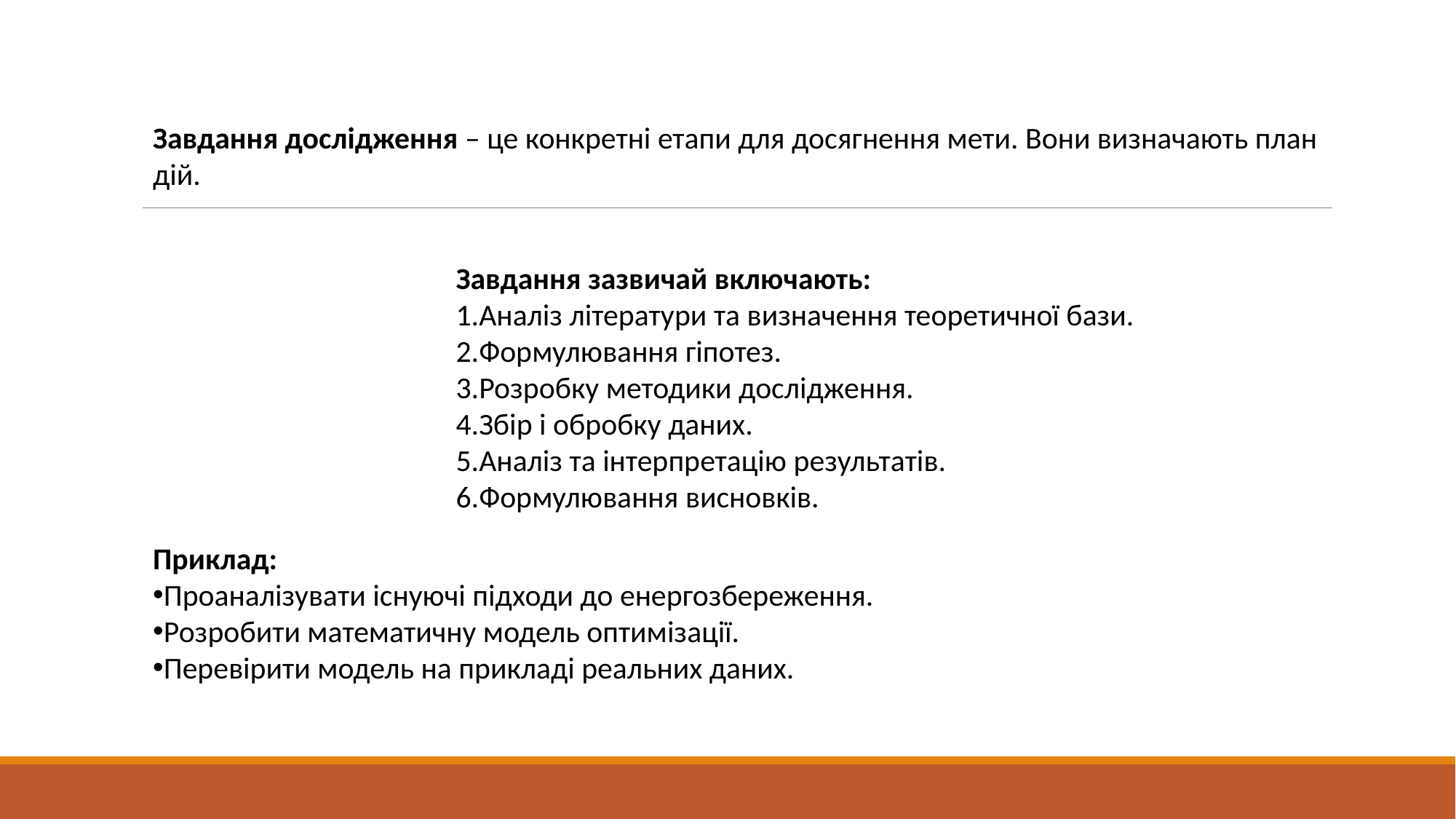

Завдання дослідження – це конкретні етапи для досягнення мети. Вони визначають план дій.
Завдання зазвичай включають:
Аналіз літератури та визначення теоретичної бази.
Формулювання гіпотез.
Розробку методики дослідження.
Збір і обробку даних.
Аналіз та інтерпретацію результатів.
Формулювання висновків.
Приклад:
Проаналізувати існуючі підходи до енергозбереження.
Розробити математичну модель оптимізації.
Перевірити модель на прикладі реальних даних.